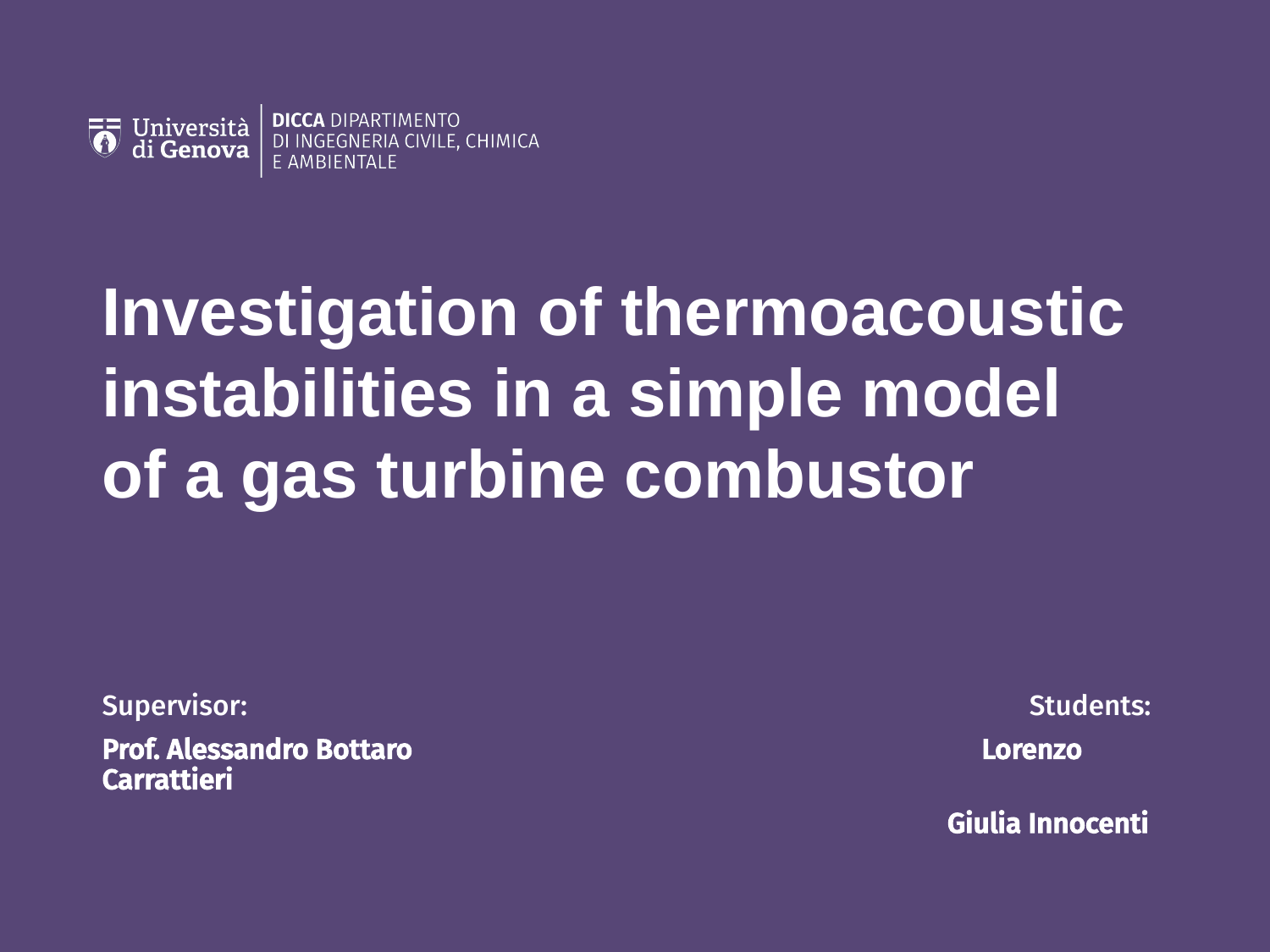

# Investigation of thermoacoustic instabilities in a simple model of a gas turbine combustor
Supervisor:                                                                                                                Students:
Prof. Alessandro Bottaro	 		                                   Lorenzo Carrattieri
                                                                                                                         Giulia Innocenti